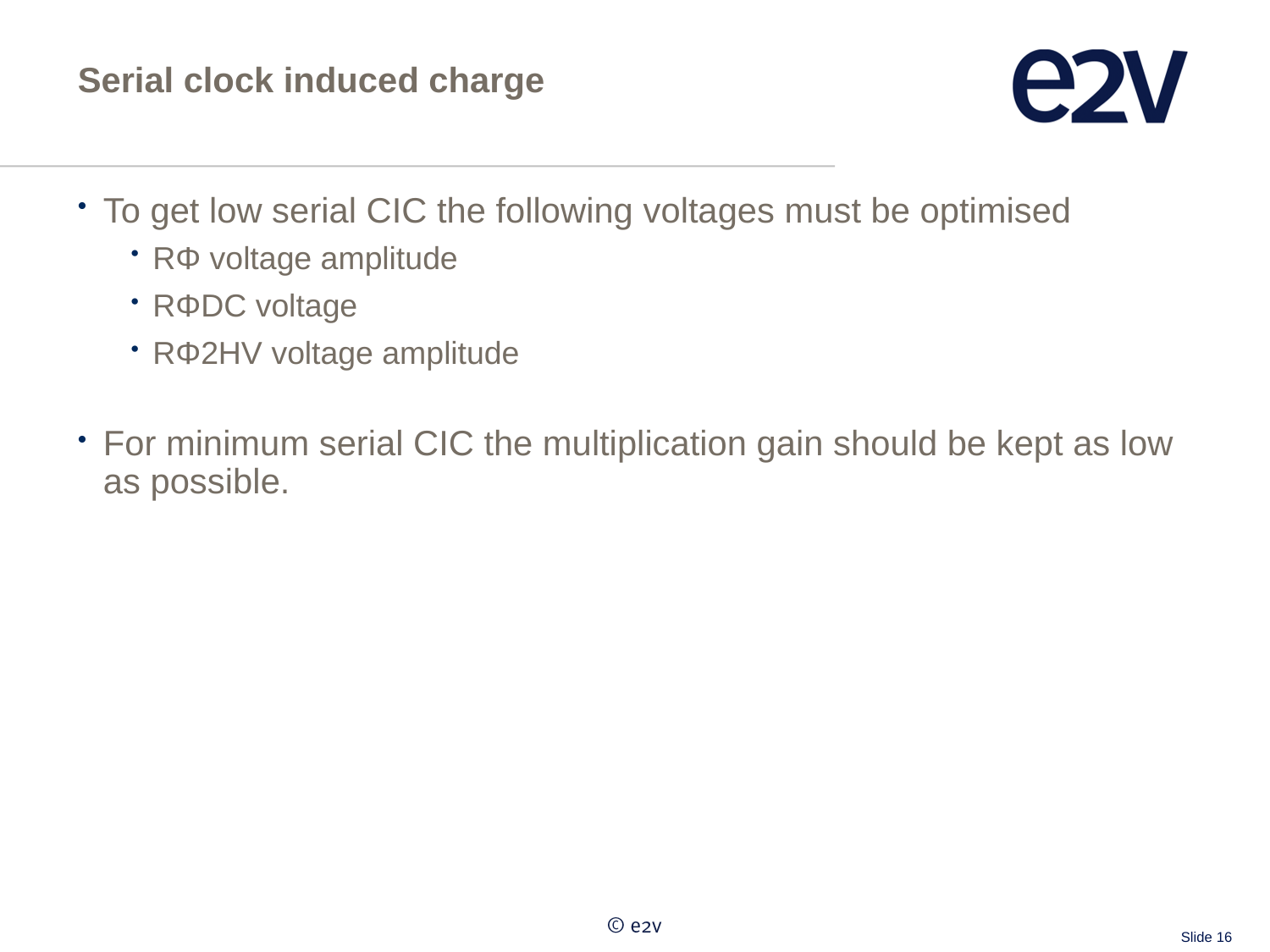

# Serial clock induced charge
To get low serial CIC the following voltages must be optimised
RΦ voltage amplitude
RΦDC voltage
RΦ2HV voltage amplitude

For minimum serial CIC the multiplication gain should be kept as low as possible.